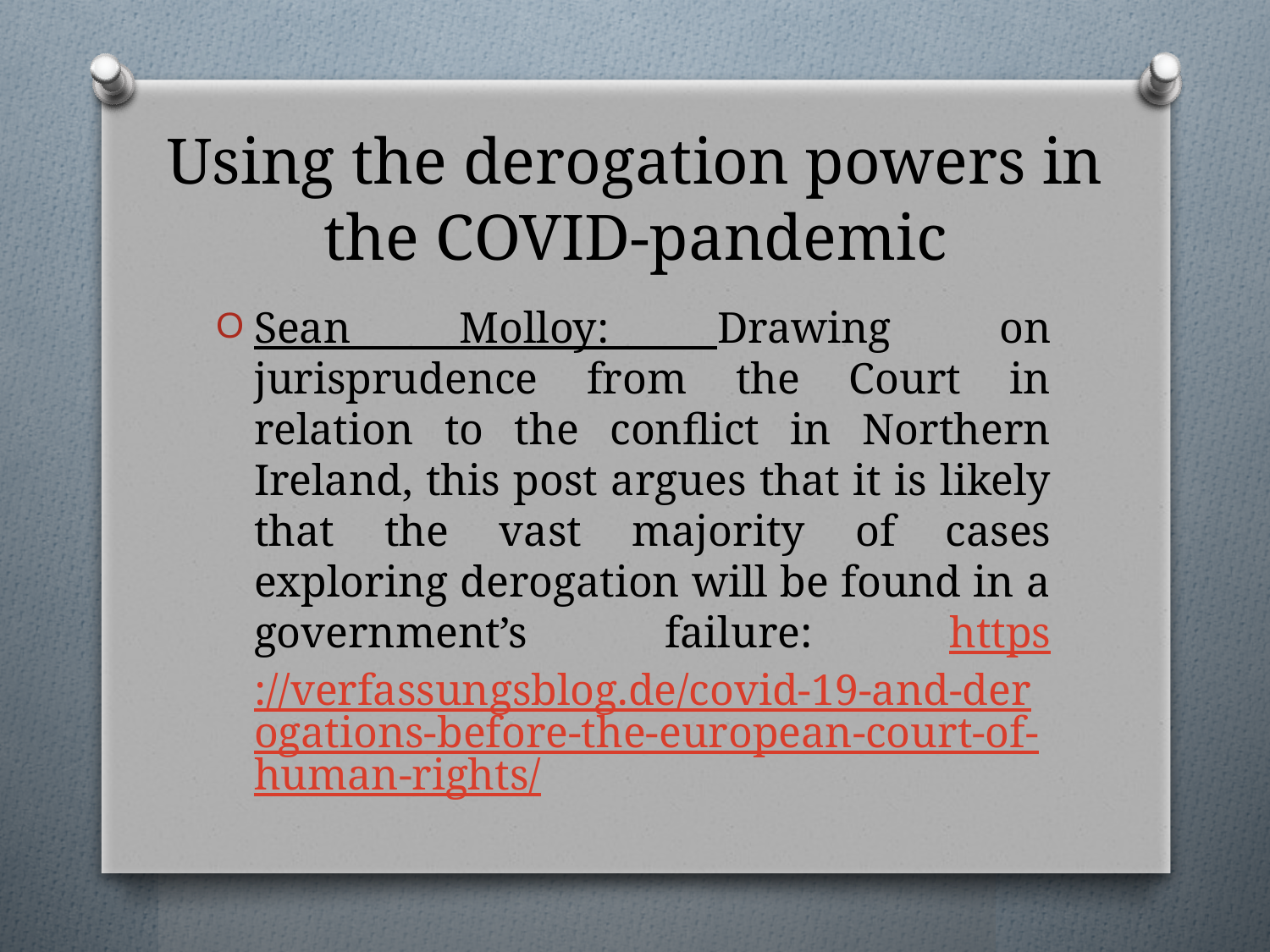

# Using the derogation powers in the COVID-pandemic
Sean Molloy: Drawing on jurisprudence from the Court in relation to the conflict in Northern Ireland, this post argues that it is likely that the vast majority of cases exploring derogation will be found in a government’s failure: https://verfassungsblog.de/covid-19-and-derogations-before-the-european-court-of-human-rights/